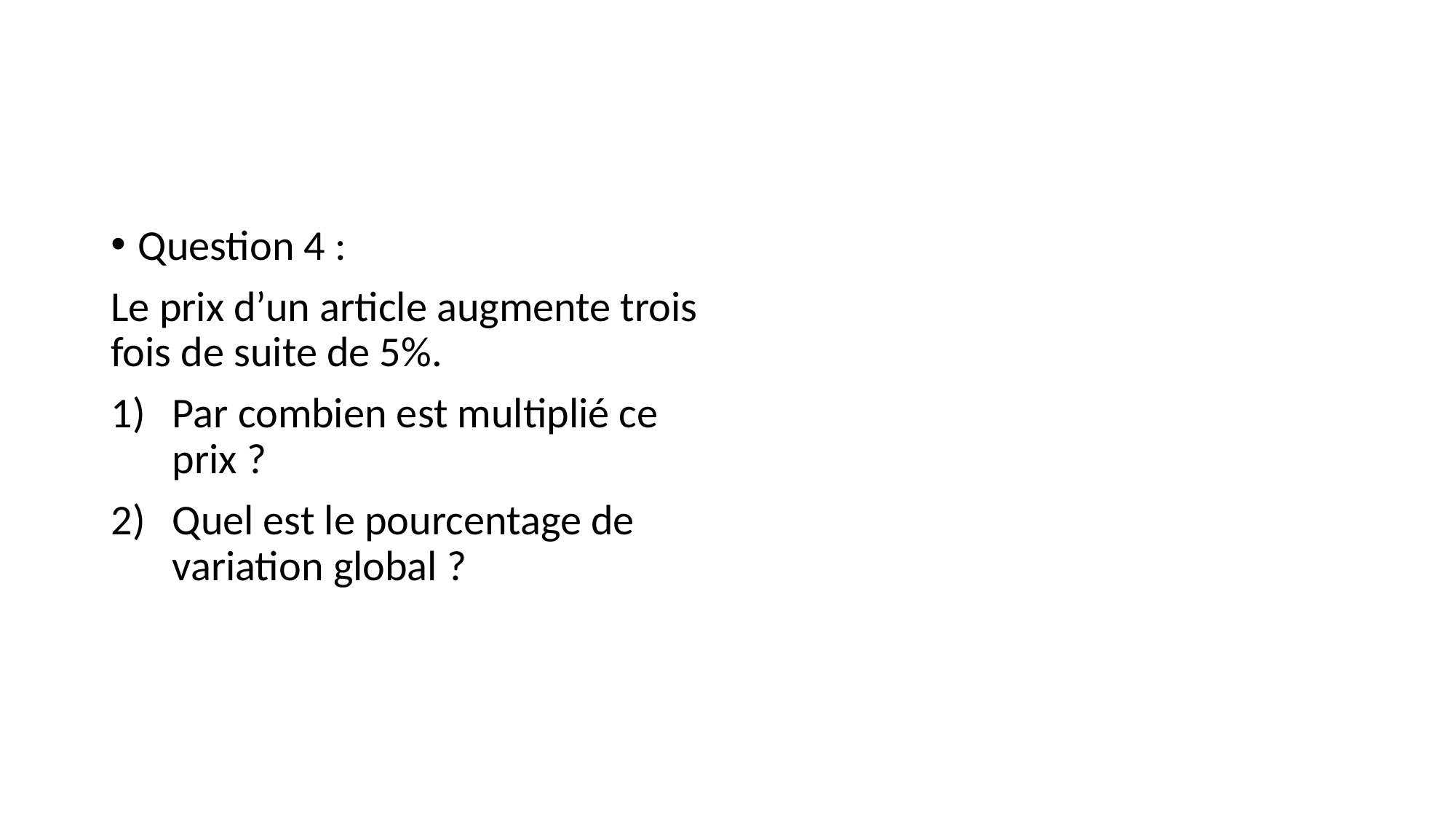

#
Question 4 :
Le prix d’un article augmente trois fois de suite de 5%.
Par combien est multiplié ce prix ?
Quel est le pourcentage de variation global ?